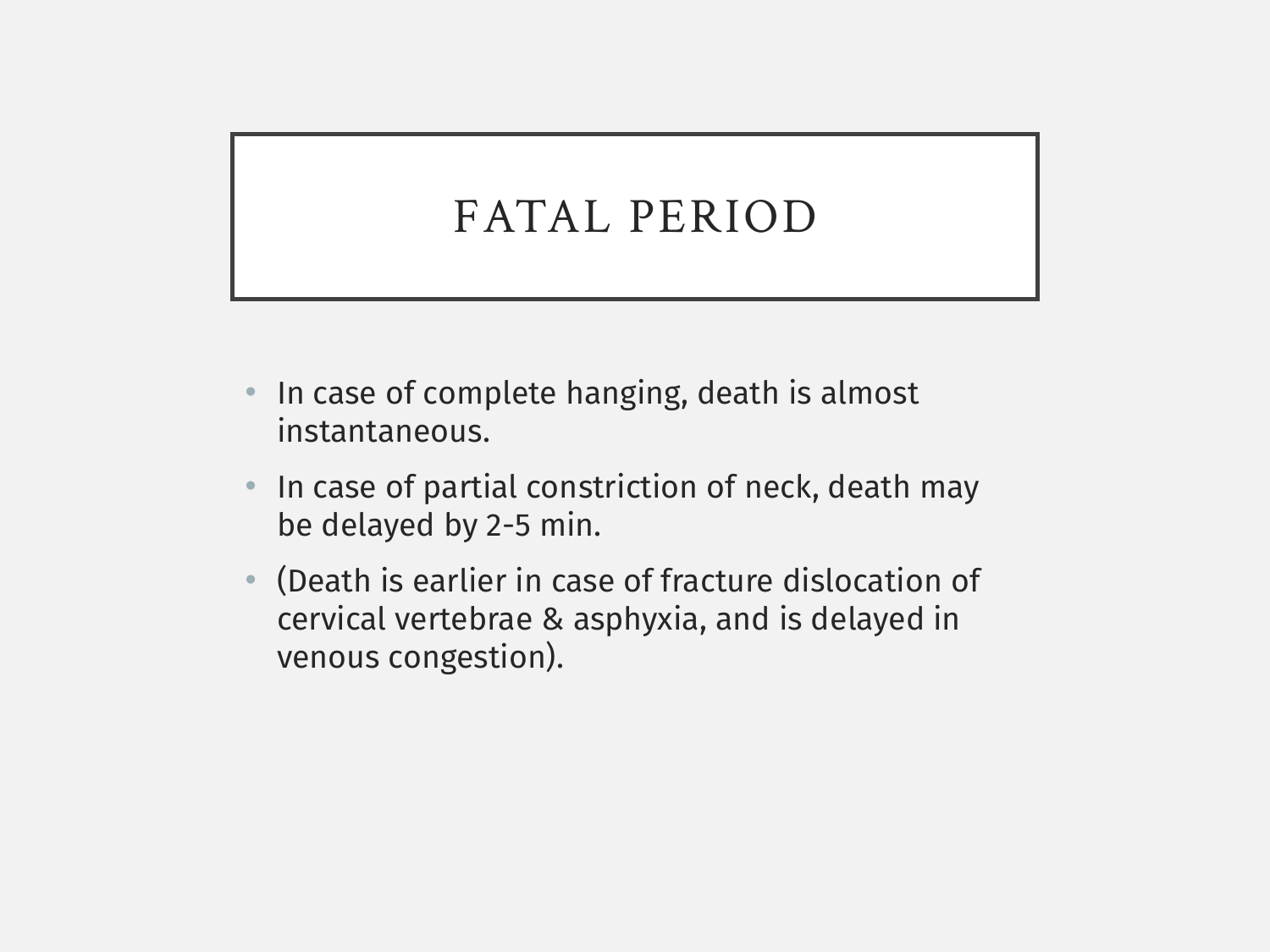

# Fatal period
In case of complete hanging, death is almost instantaneous.
In case of partial constriction of neck, death may be delayed by 2-5 min.
(Death is earlier in case of fracture dislocation of cervical vertebrae & asphyxia, and is delayed in venous congestion).